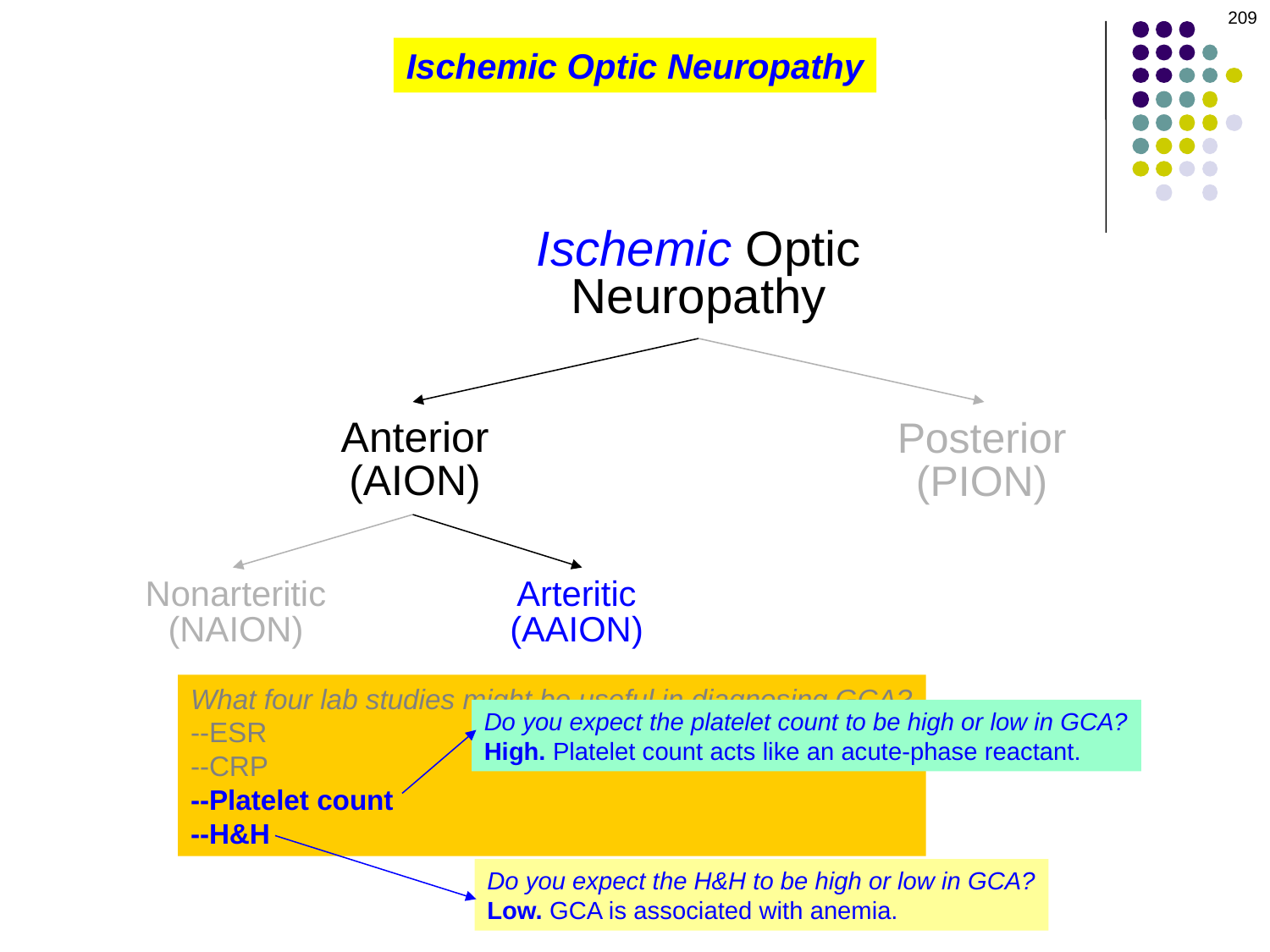

209
#
Ischemic Optic Neuropathy
Ischemic Optic
Neuropathy

Anterior
(AION)
Posterior
(PION)

Nonarteritic
(NAION)
Arteritic
(AAION)
What four lab studies might be useful in diagnosing GCA?
--ESR
--CRP
--Platelet count
--H&H
Do you expect the platelet count to be high or low in GCA?
High. Platelet count acts like an acute-phase reactant.

Do you expect the H&H to be high or low in GCA?
Low. GCA is associated with anemia.